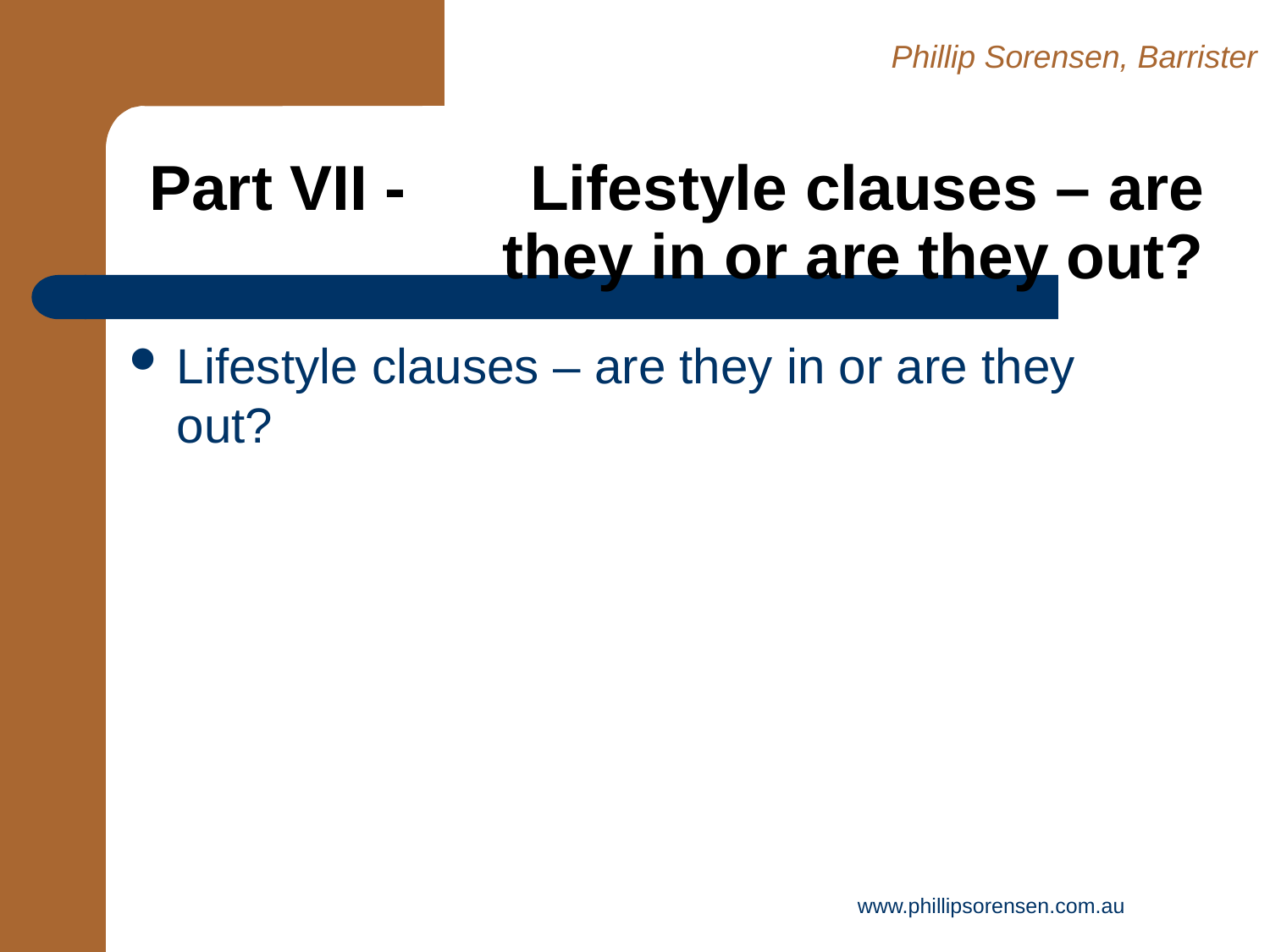

Phillip Sorensen, Barrister
# Part VII -	Lifestyle clauses – are they in or are they out?
Lifestyle clauses – are they in or are they out?

www.phillipsorensen.com.au